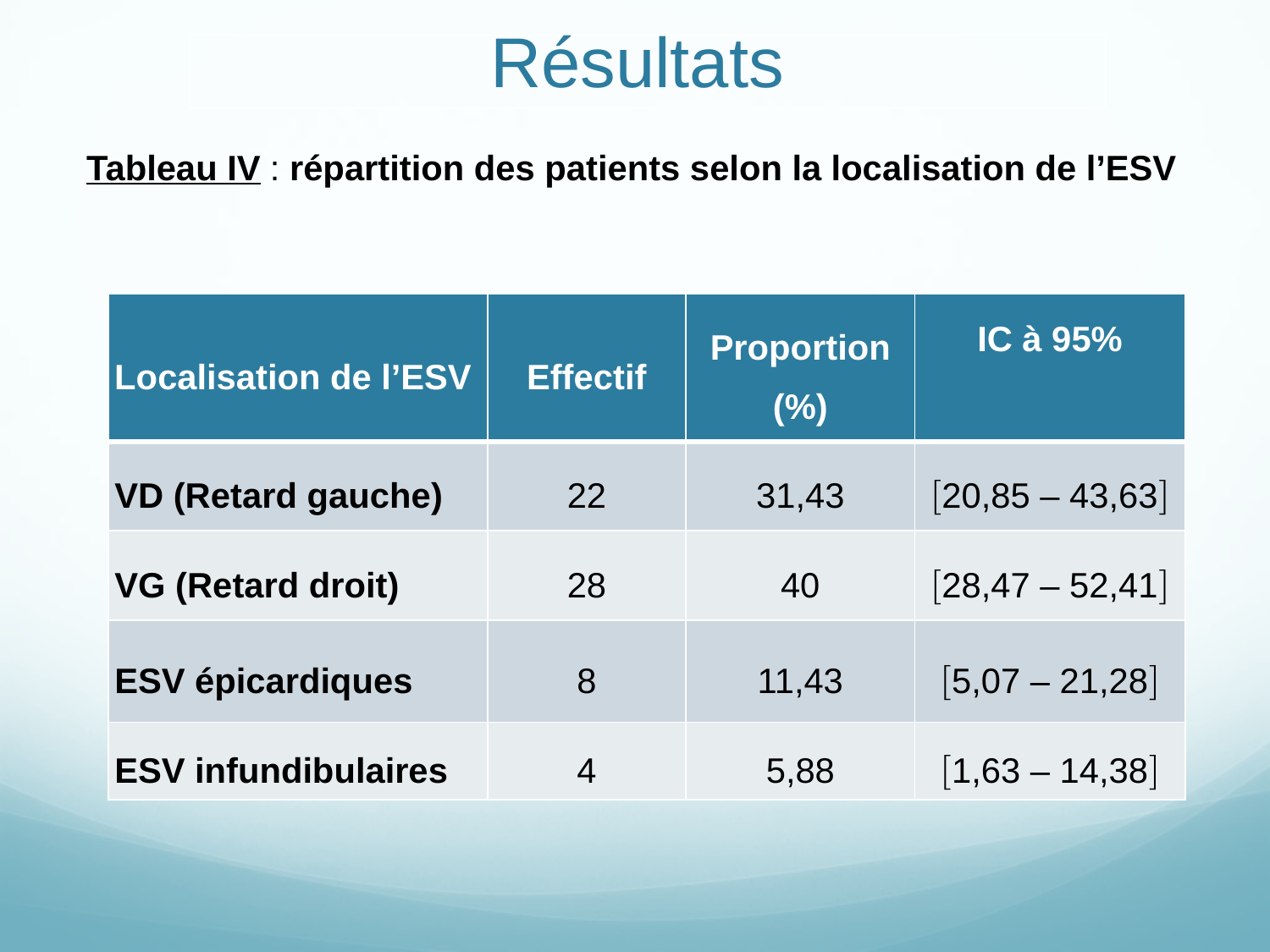

# Résultats
Tableau IV : répartition des patients selon la localisation de l’ESV
| Localisation de l’ESV | Effectif | Proportion (%) | IC à 95% |
| --- | --- | --- | --- |
| VD (Retard gauche) | 22 | 31,43 | [20,85 – 43,63] |
| VG (Retard droit) | 28 | 40 | [28,47 – 52,41] |
| ESV épicardiques | 8 | 11,43 | [5,07 – 21,28] |
| ESV infundibulaires | 4 | 5,88 | [1,63 – 14,38] |